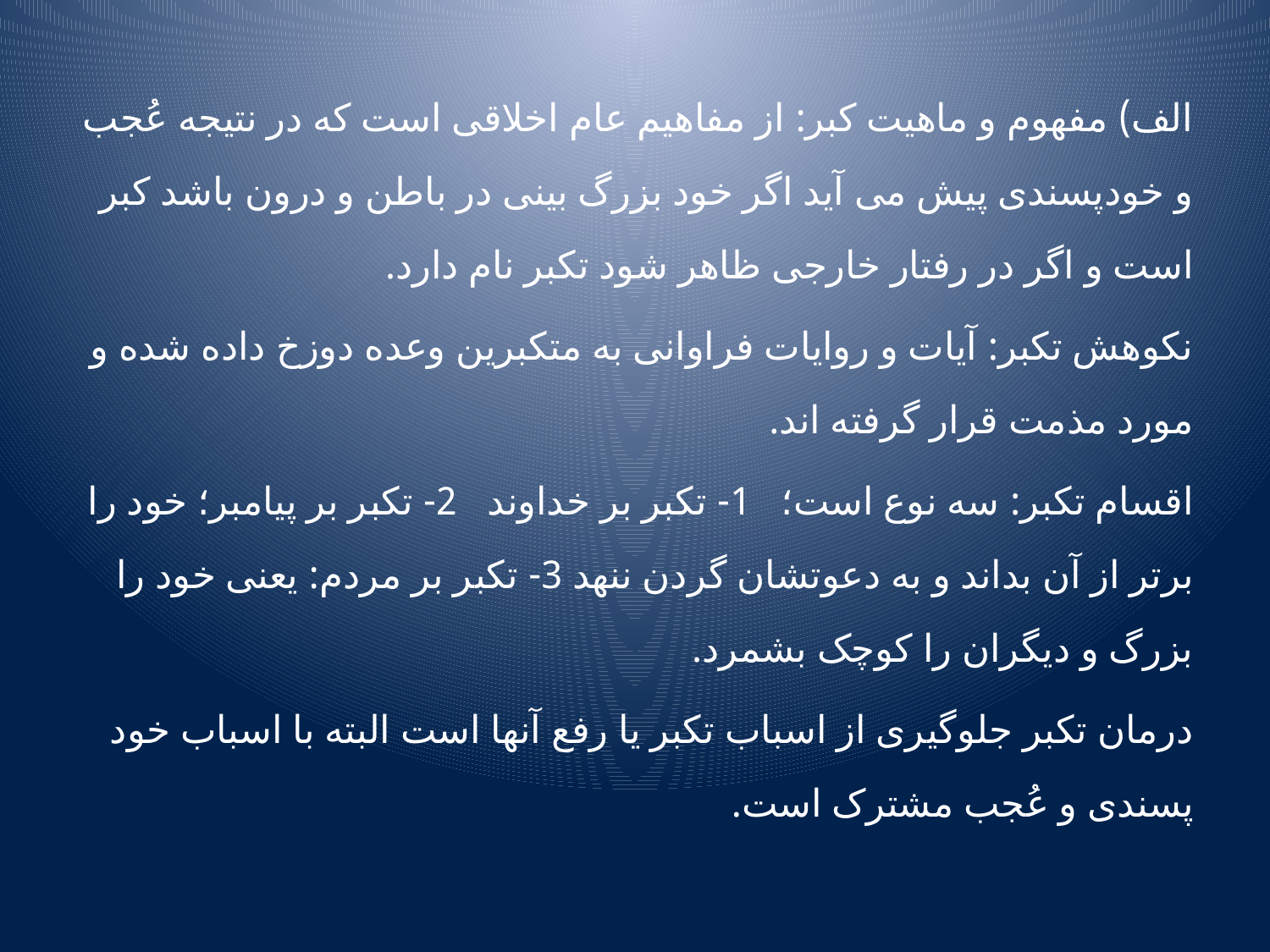

الف) مفهوم و ماهیت کبر: از مفاهیم عام اخلاقی است که در نتیجه عُجب و خودپسندی پیش می آید اگر خود بزرگ بینی در باطن و درون باشد کبر است و اگر در رفتار خارجی ظاهر شود تکبر نام دارد.
نکوهش تکبر: آیات و روایات فراوانی به متکبرین وعده دوزخ داده شده و مورد مذمت قرار گرفته اند.
اقسام تکبر: سه نوع است؛   1- تکبر بر خداوند   2- تکبر بر پیامبر؛ خود را برتر از آن بداند و به دعوتشان گردن ننهد 3- تکبر بر مردم: یعنی خود را بزرگ و دیگران را کوچک بشمرد.
درمان تکبر جلوگیری از اسباب تکبر یا رفع آنها است البته با اسباب خود پسندی و عُجب مشترک است.